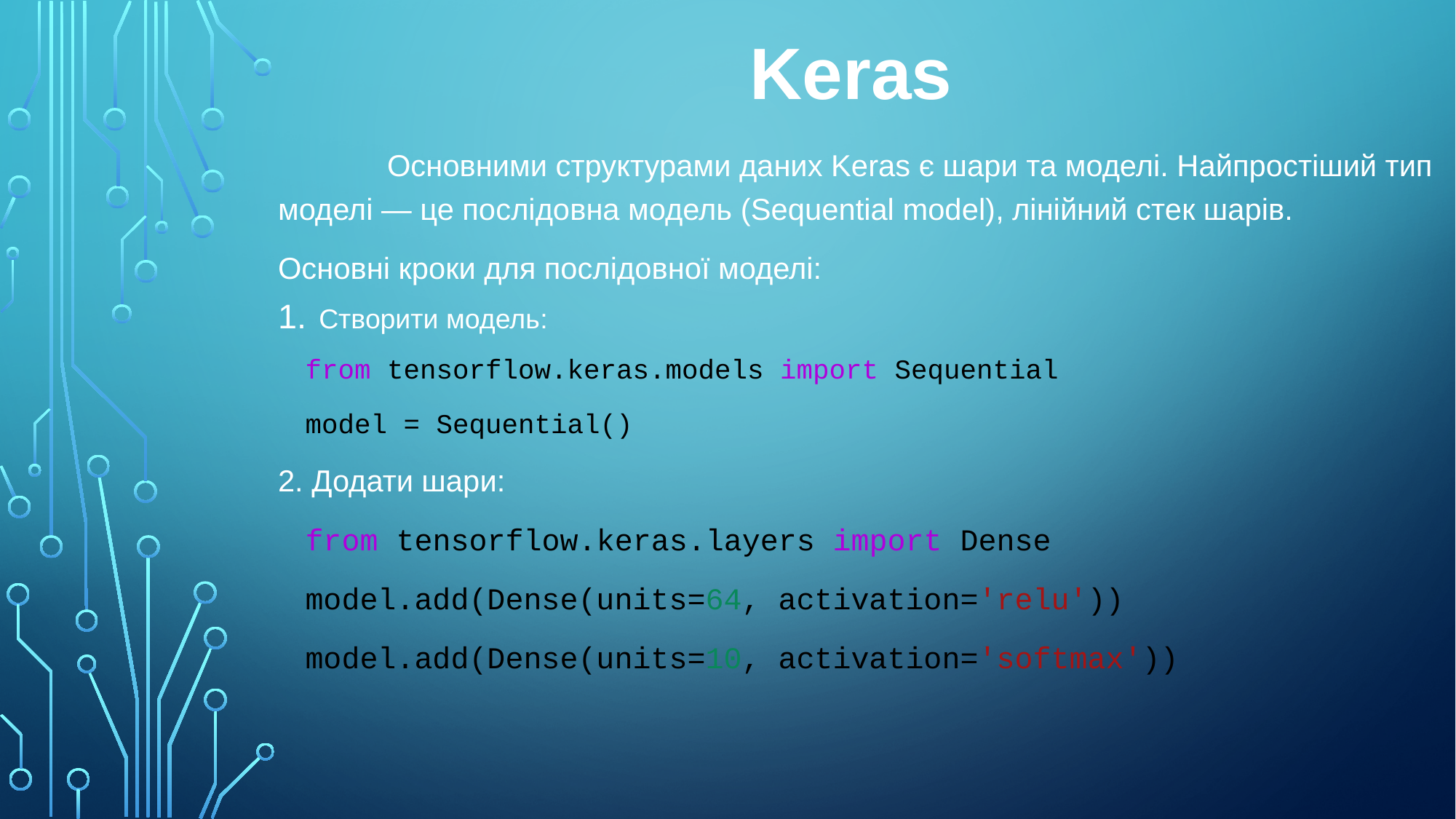

# Keras
	Основними структурами даних Keras є шари та моделі. Найпростіший тип моделі — це послідовна модель (Sequential model), лінійний стек шарів.
Основні кроки для послідовної моделі:
Створити модель:
from tensorflow.keras.models import Sequential
model = Sequential()
2. Додати шари:
from tensorflow.keras.layers import Dense
model.add(Dense(units=64, activation='relu'))
model.add(Dense(units=10, activation='softmax'))